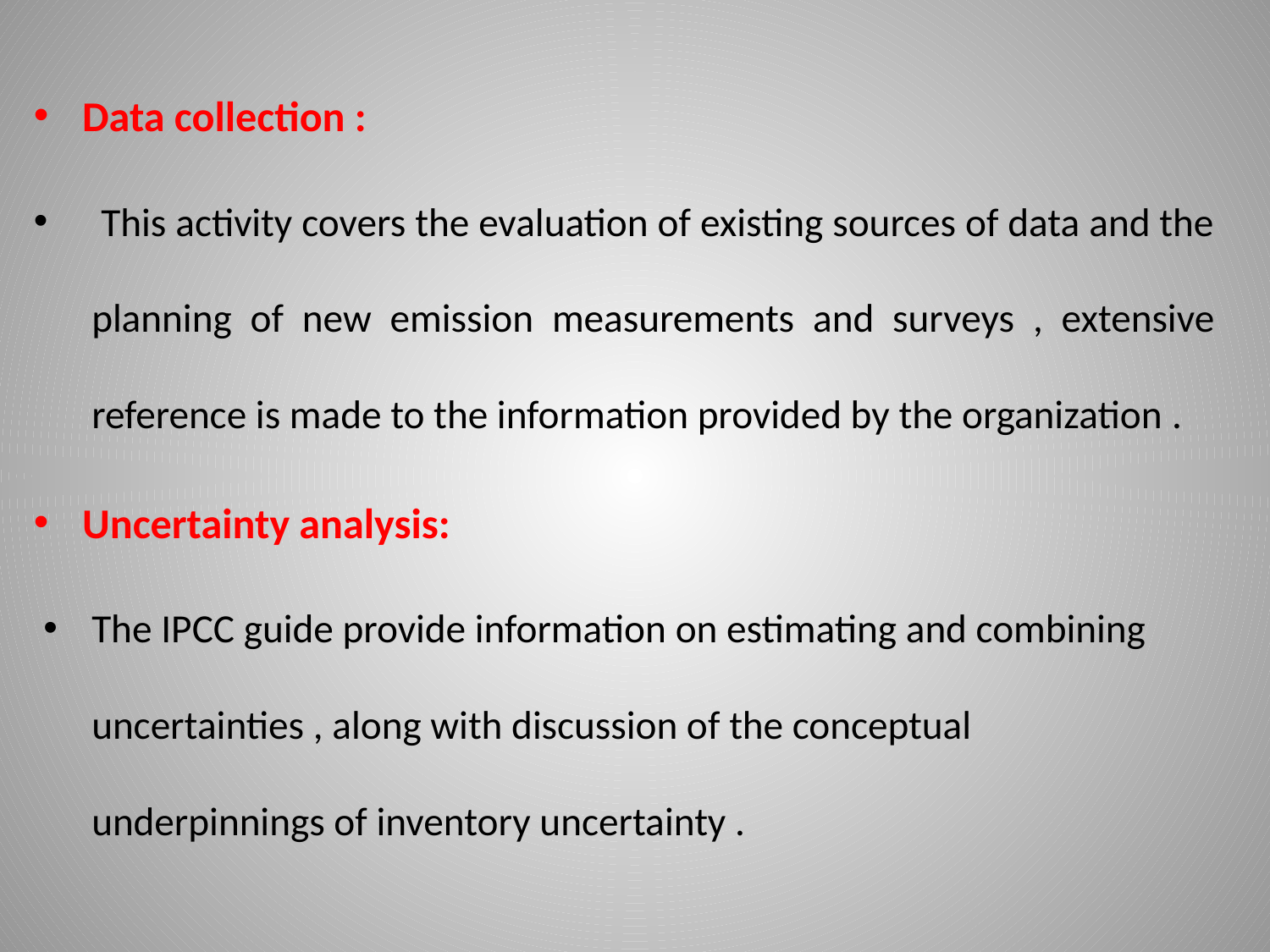

#
Data collection :
 This activity covers the evaluation of existing sources of data and the planning of new emission measurements and surveys , extensive reference is made to the information provided by the organization .
Uncertainty analysis:
The IPCC guide provide information on estimating and combining uncertainties , along with discussion of the conceptual  underpinnings of inventory uncertainty .